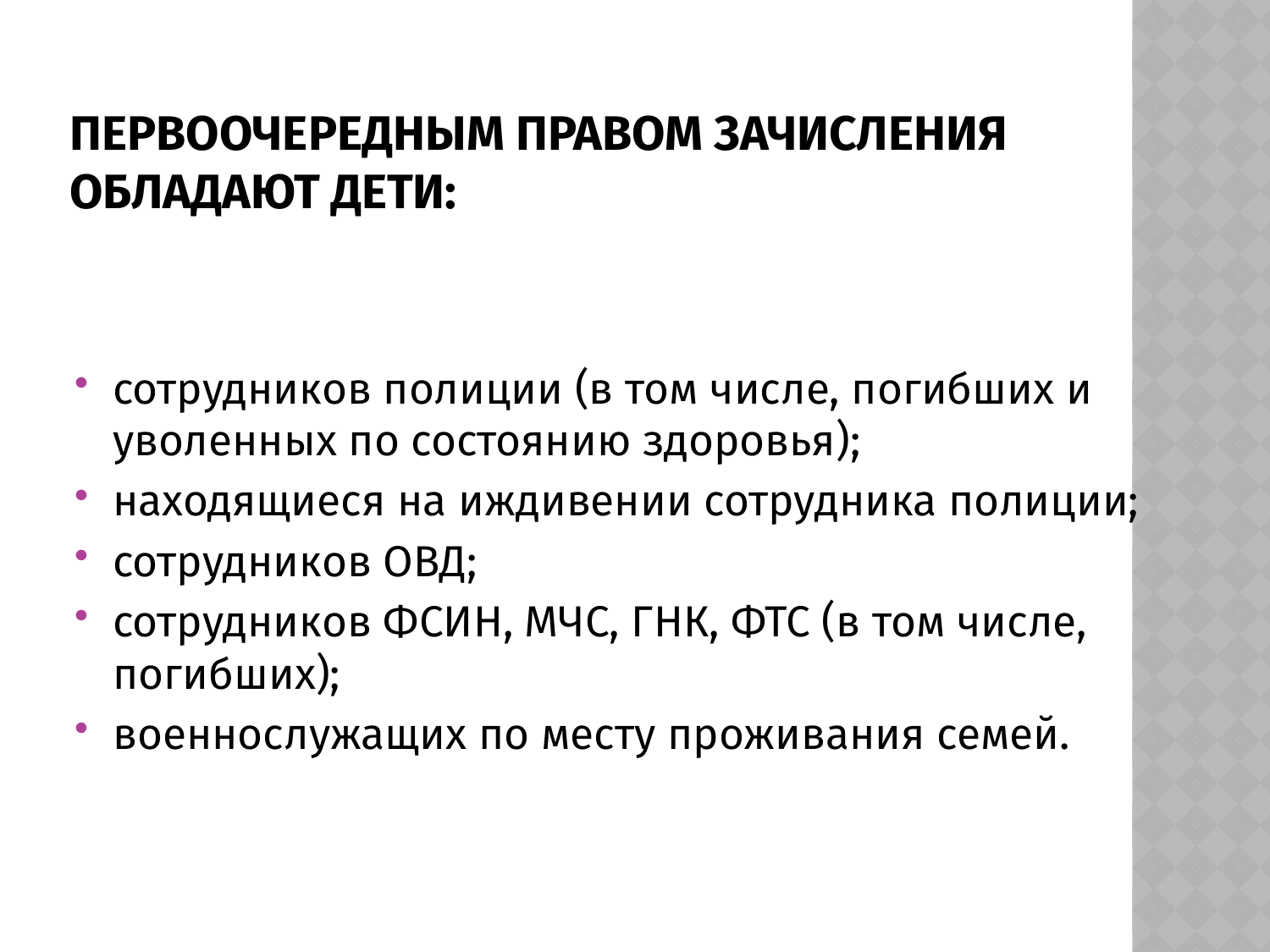

# Первоочередным правом зачисления обладают дети:

сотрудников полиции (в том числе, погибших и уволенных по состоянию здоровья);
находящиеся на иждивении сотрудника полиции;
сотрудников ОВД;
сотрудников ФСИН, МЧС, ГНК, ФТС (в том числе, погибших);
военнослужащих по месту проживания семей.